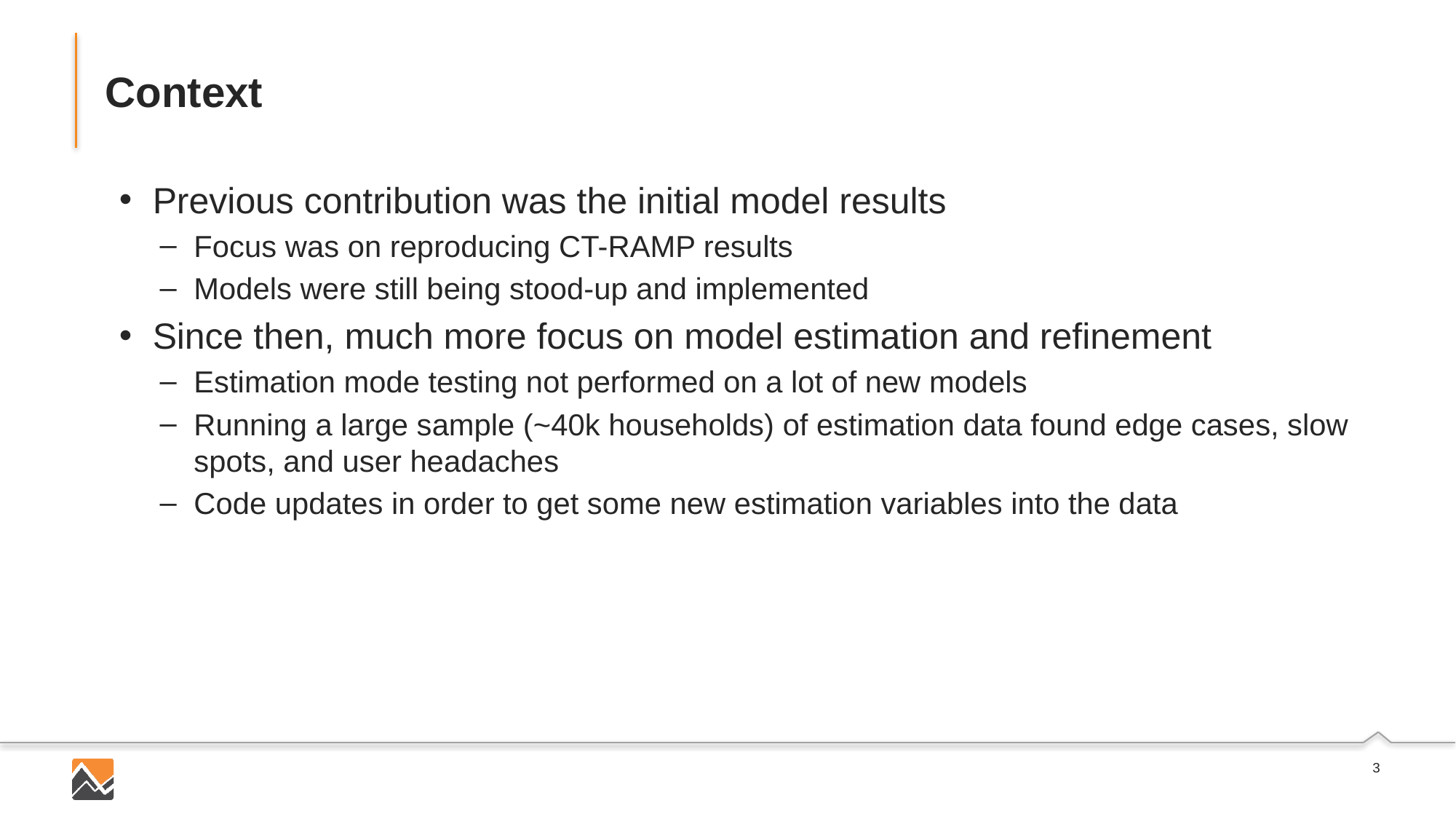

# Context
Previous contribution was the initial model results
Focus was on reproducing CT-RAMP results
Models were still being stood-up and implemented
Since then, much more focus on model estimation and refinement
Estimation mode testing not performed on a lot of new models
Running a large sample (~40k households) of estimation data found edge cases, slow spots, and user headaches
Code updates in order to get some new estimation variables into the data